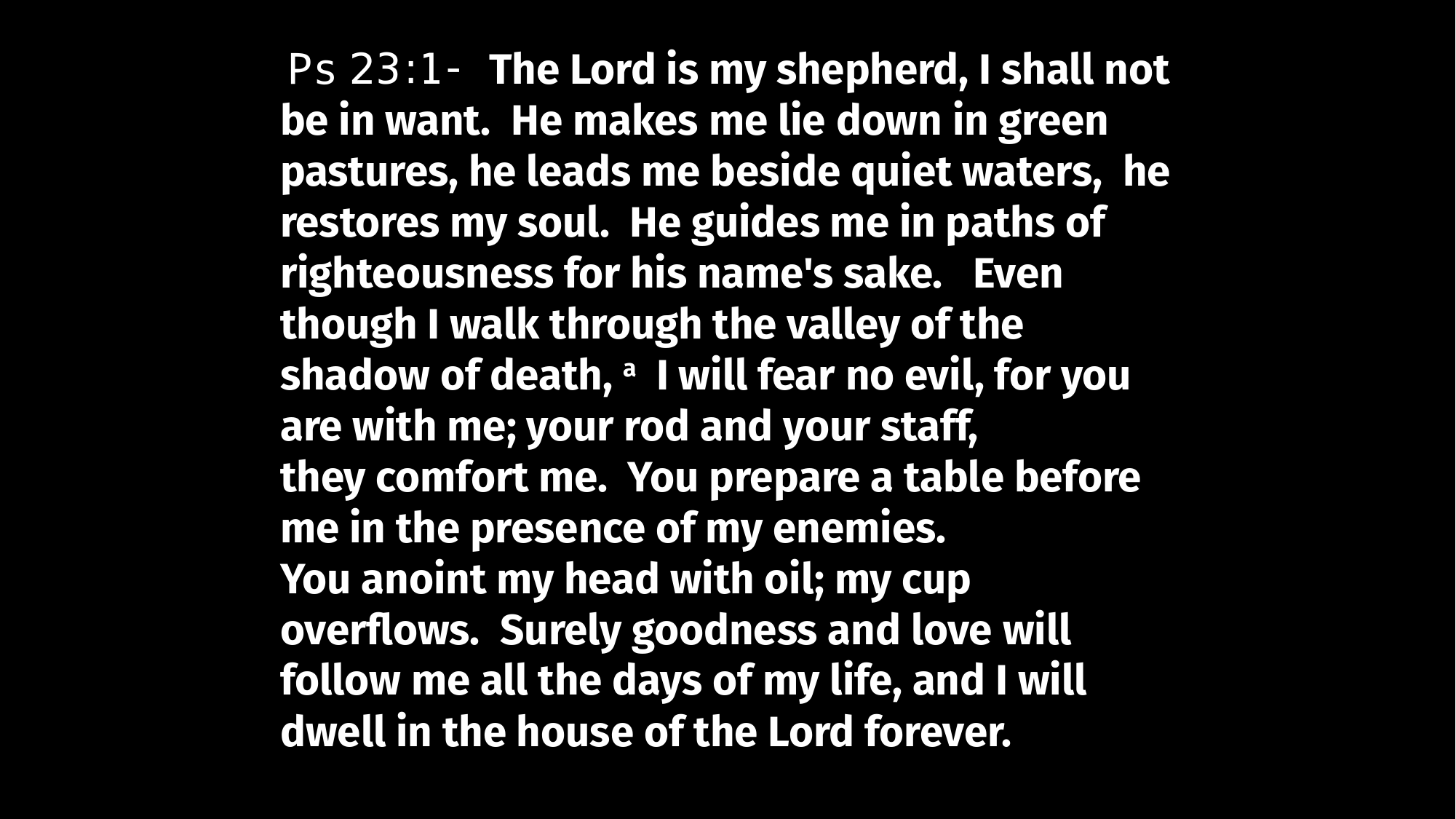

Ps 23:1-  The Lord is my shepherd, I shall not be in want.  He makes me lie down in green pastures, he leads me beside quiet waters,  he restores my soul.  He guides me in paths of righteousness for his name's sake.   Even though I walk through the valley of the shadow of death, a  I will fear no evil, for you are with me; your rod and your staff,
they comfort me.  You prepare a table before me in the presence of my enemies.
You anoint my head with oil; my cup overflows.  Surely goodness and love will follow me all the days of my life, and I will dwell in the house of the Lord forever.

Mark 7:1-5 The Pharisees and some of the scribes gathered around Him when they had come B from Jerusalem,  and had seen that some of His disciples were eating their bread with  impure hands, that is, unwashed.  (For the Pharisees and all the Jews do not eat unless they  carefully wash their hands, thus observing the A traditions of the elders; 4 and when they come from the market place, they do not eat unless they 1 cleanse themselves; and there are many other things which they have received in order to observe, such as the  washing of cups and pitchers and copper pots.)

NASU